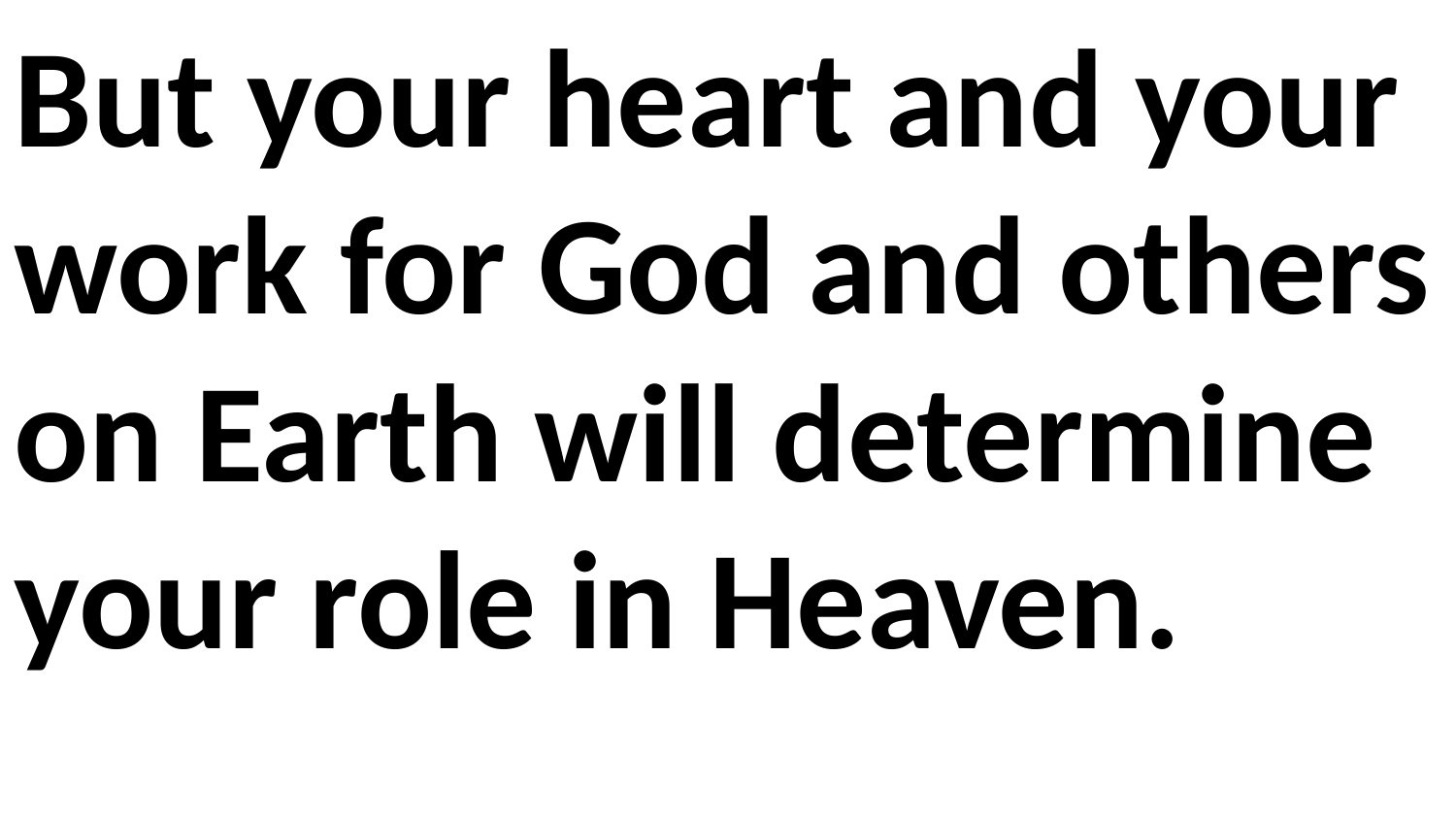

But your heart and your work for God and others on Earth will determine your role in Heaven.